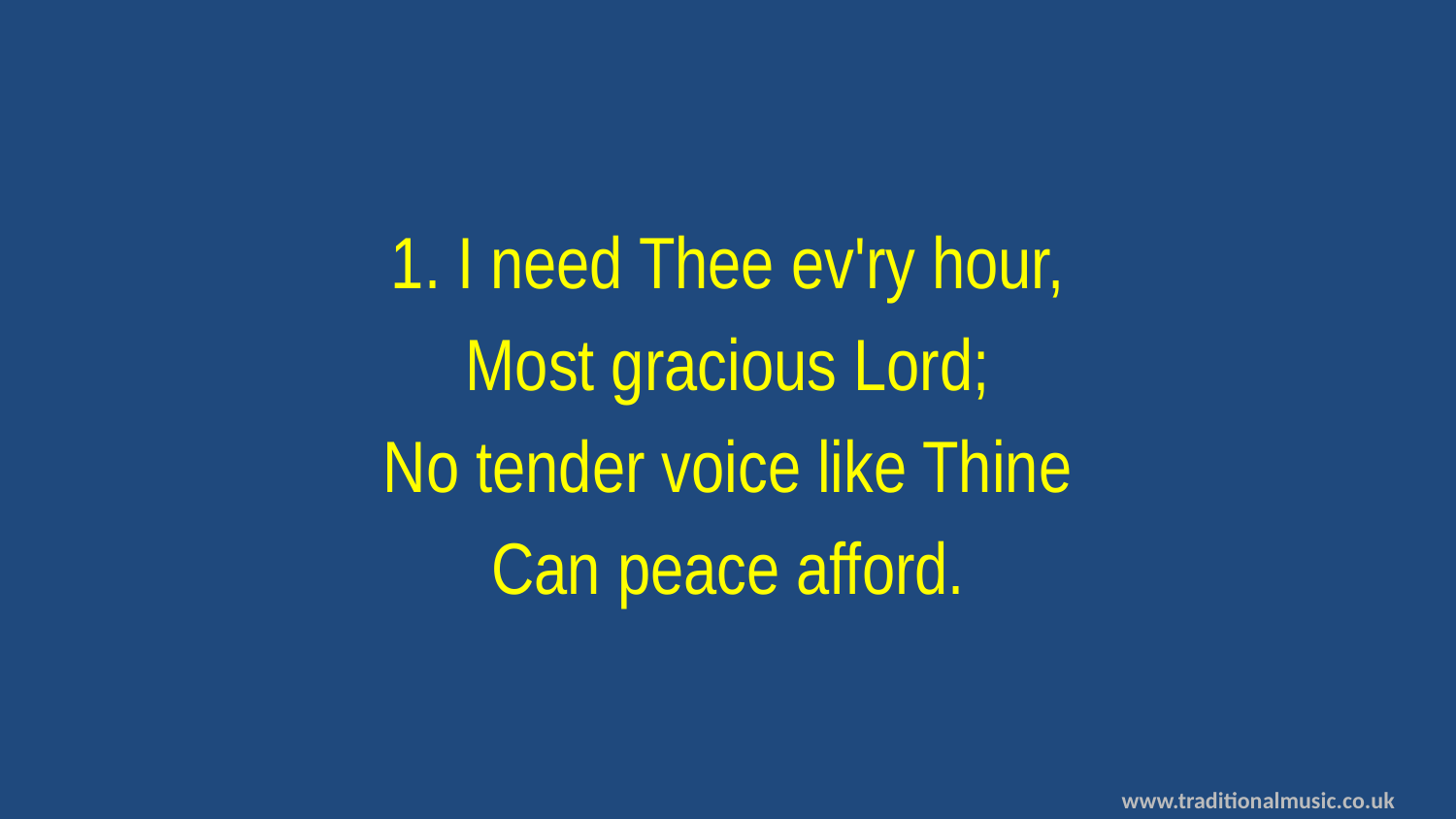

1. I need Thee ev'ry hour,
Most gracious Lord;
No tender voice like Thine
Can peace afford.